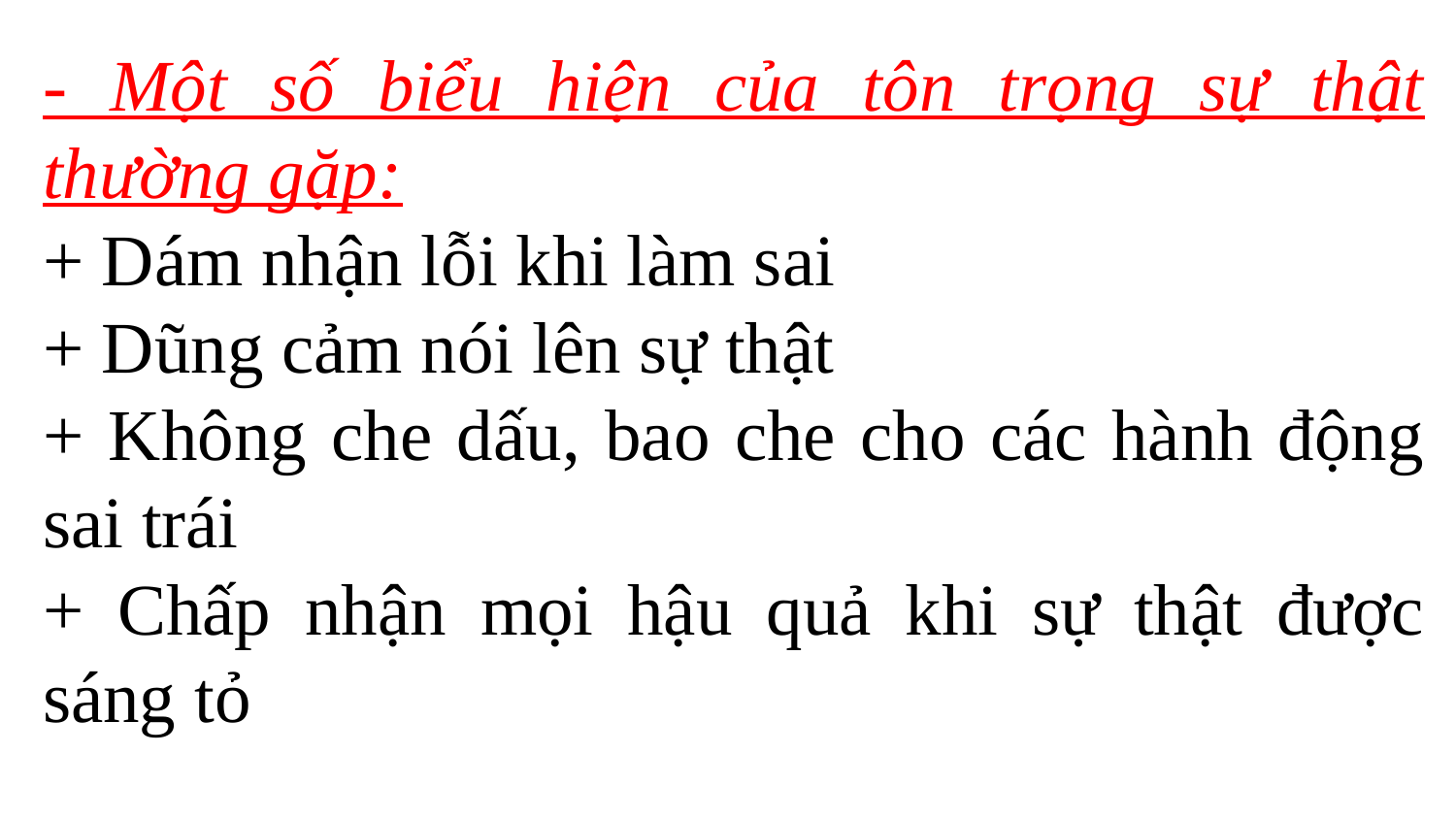

- Một số biểu hiện của tôn trọng sự thật thường gặp:
+ Dám nhận lỗi khi làm sai
+ Dũng cảm nói lên sự thật
+ Không che dấu, bao che cho các hành động sai trái
+ Chấp nhận mọi hậu quả khi sự thật được sáng tỏ